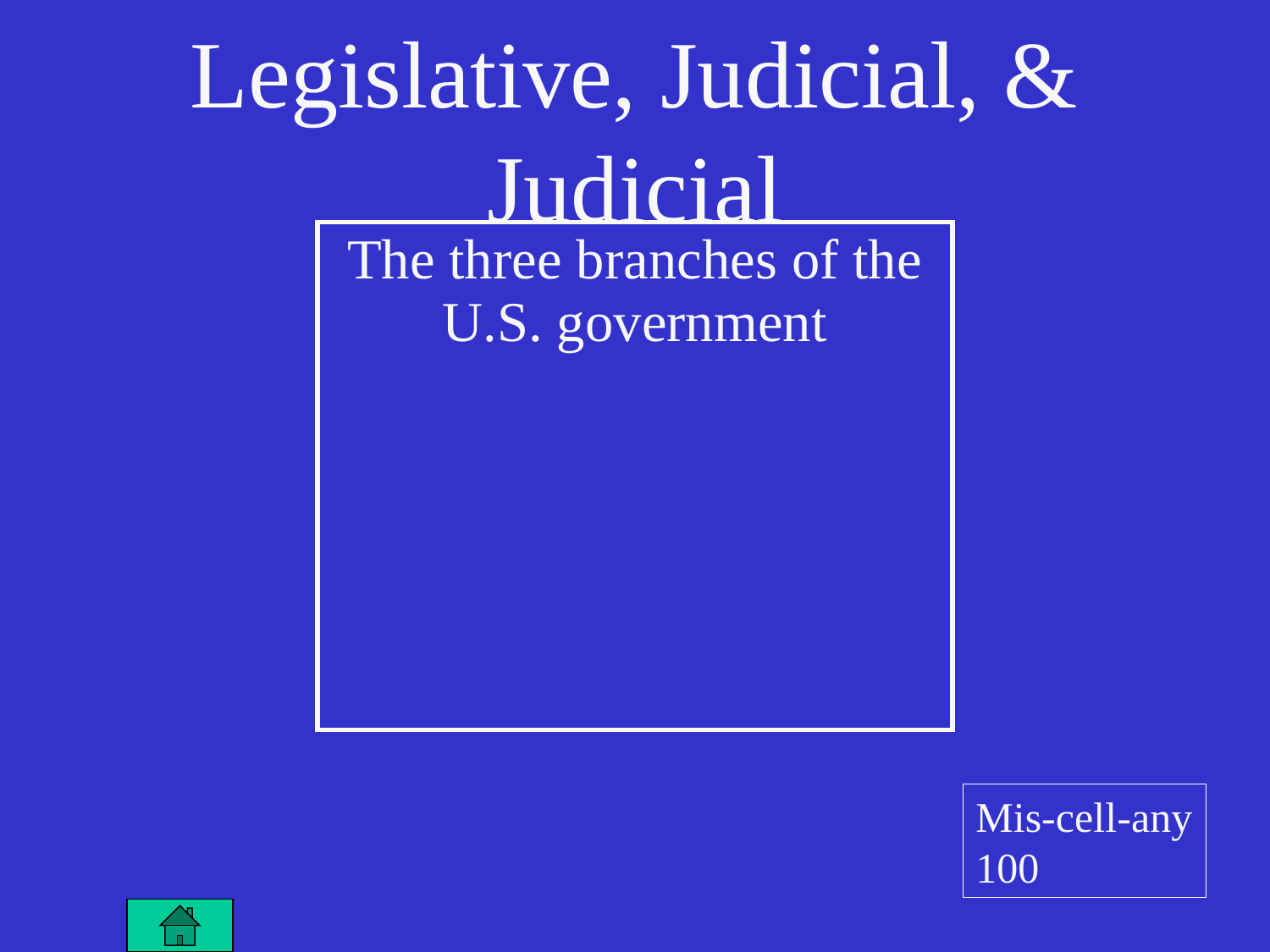

# Legislative, Judicial, & Judicial
| The three branches of the U.S. government |
| --- |
Mis-cell-any
100